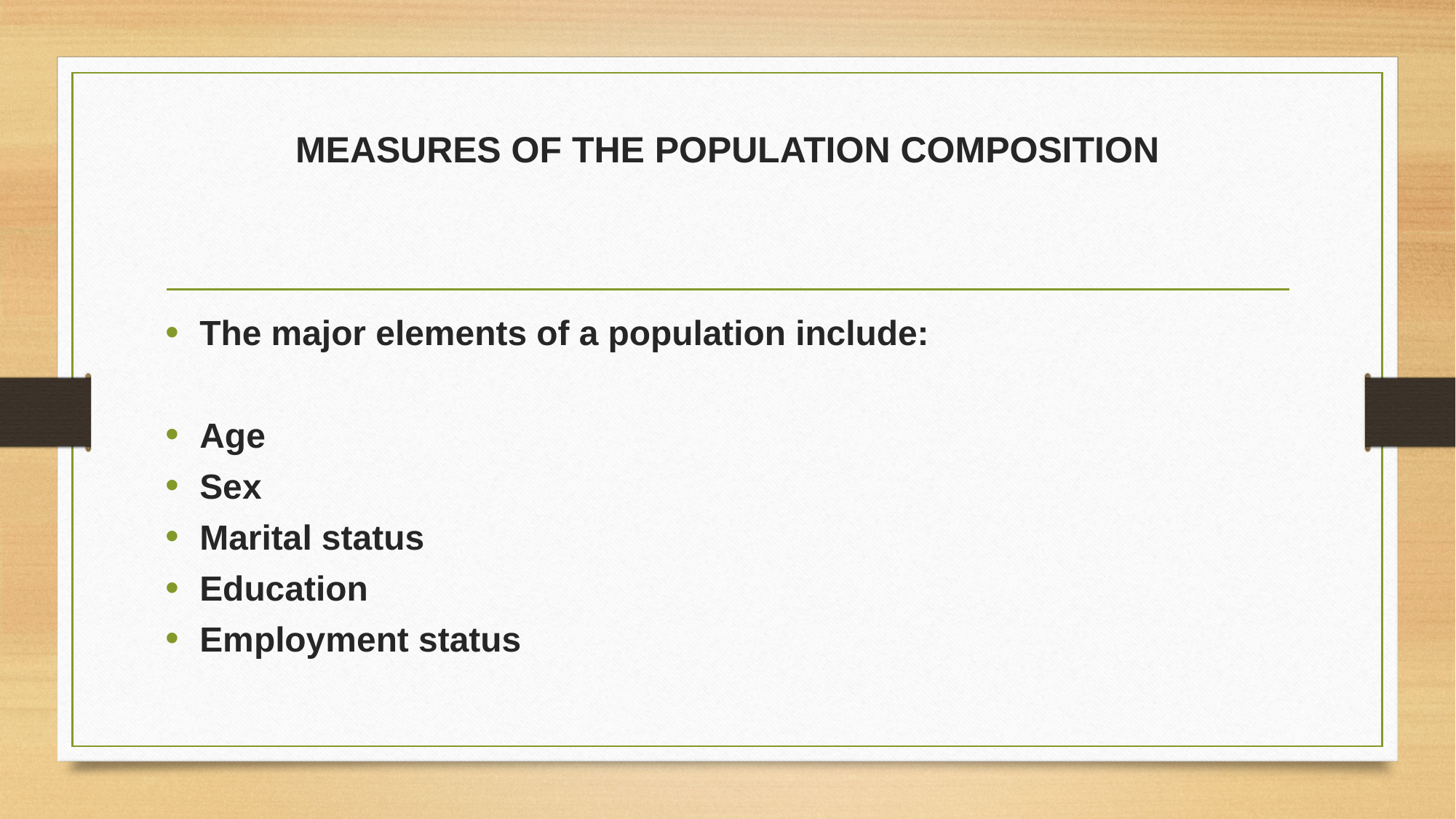

# MEASURES OF THE POPULATION COMPOSITION
The major elements of a population include:

Age
Sex
Marital status
Education
Employment status